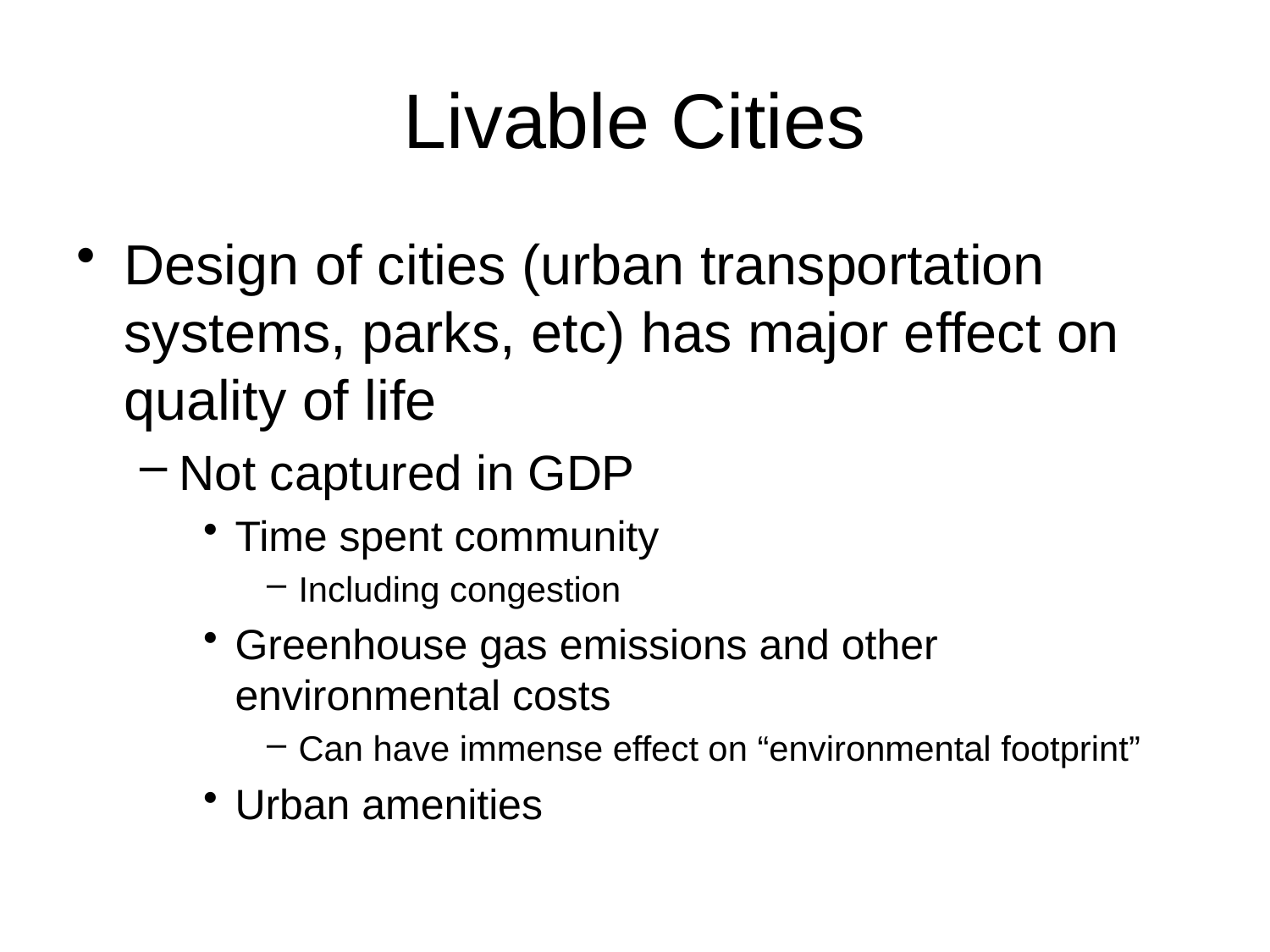

# Livable Cities
Design of cities (urban transportation systems, parks, etc) has major effect on quality of life
Not captured in GDP
Time spent community
Including congestion
Greenhouse gas emissions and other environmental costs
Can have immense effect on “environmental footprint”
Urban amenities